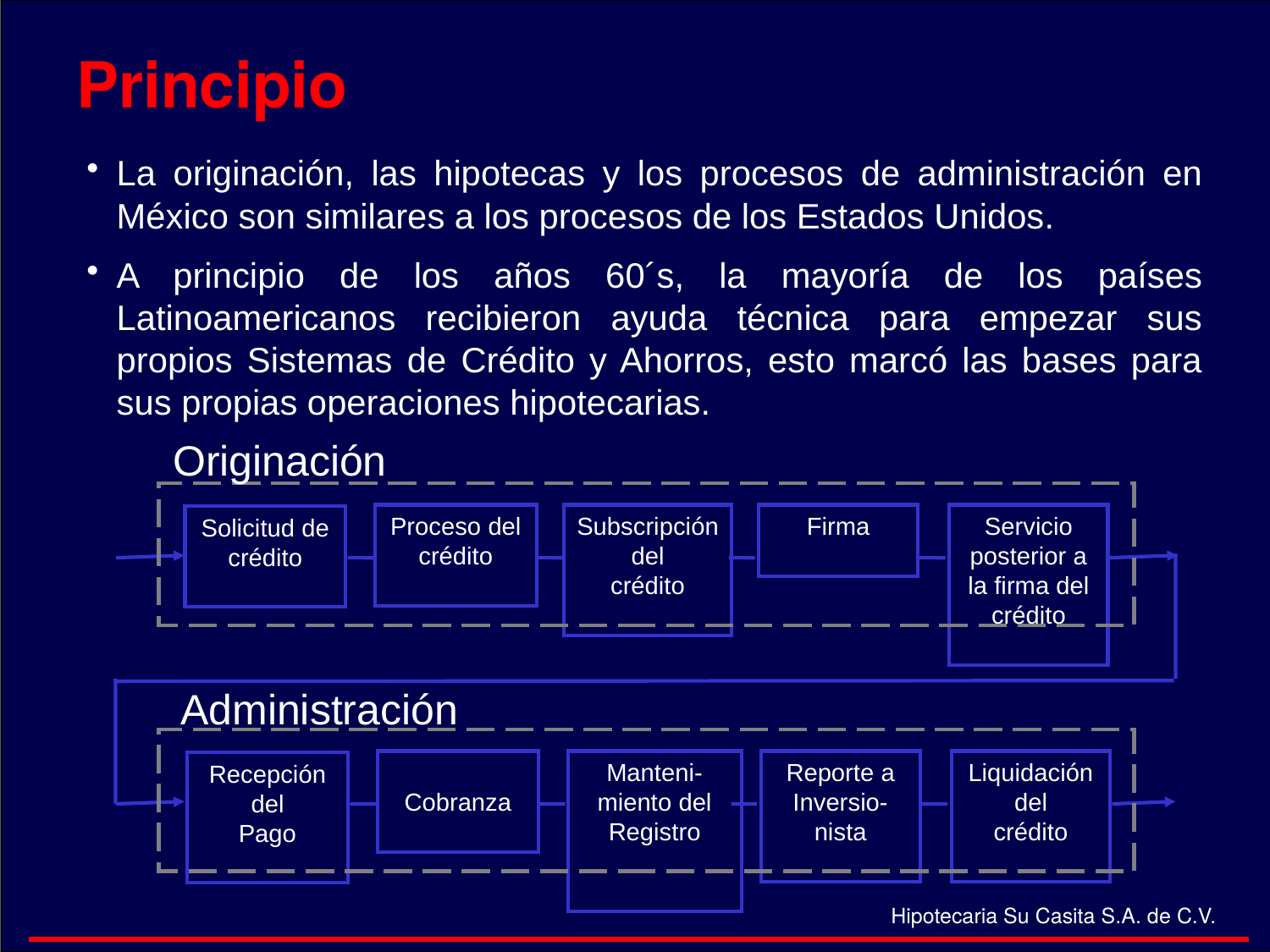

# Principio

La originación, las hipotecas y los procesos de administración en México son similares a los procesos de los Estados Unidos.
A principio de los años 60´s, la mayoría de los países Latinoamericanos recibieron ayuda técnica para empezar sus propios Sistemas de Crédito y Ahorros, esto marcó las bases para sus propias operaciones hipotecarias.
Originación

Proceso del crédito

Subscripción
del
crédito

Firma

Servicio posterior a la firma del crédito

Solicitud de crédito

Administración

Cobranza

Manteni-
miento del
Registro

Reporte a
Inversio-
nista

Liquidación
del
crédito

Recepción
del
Pago